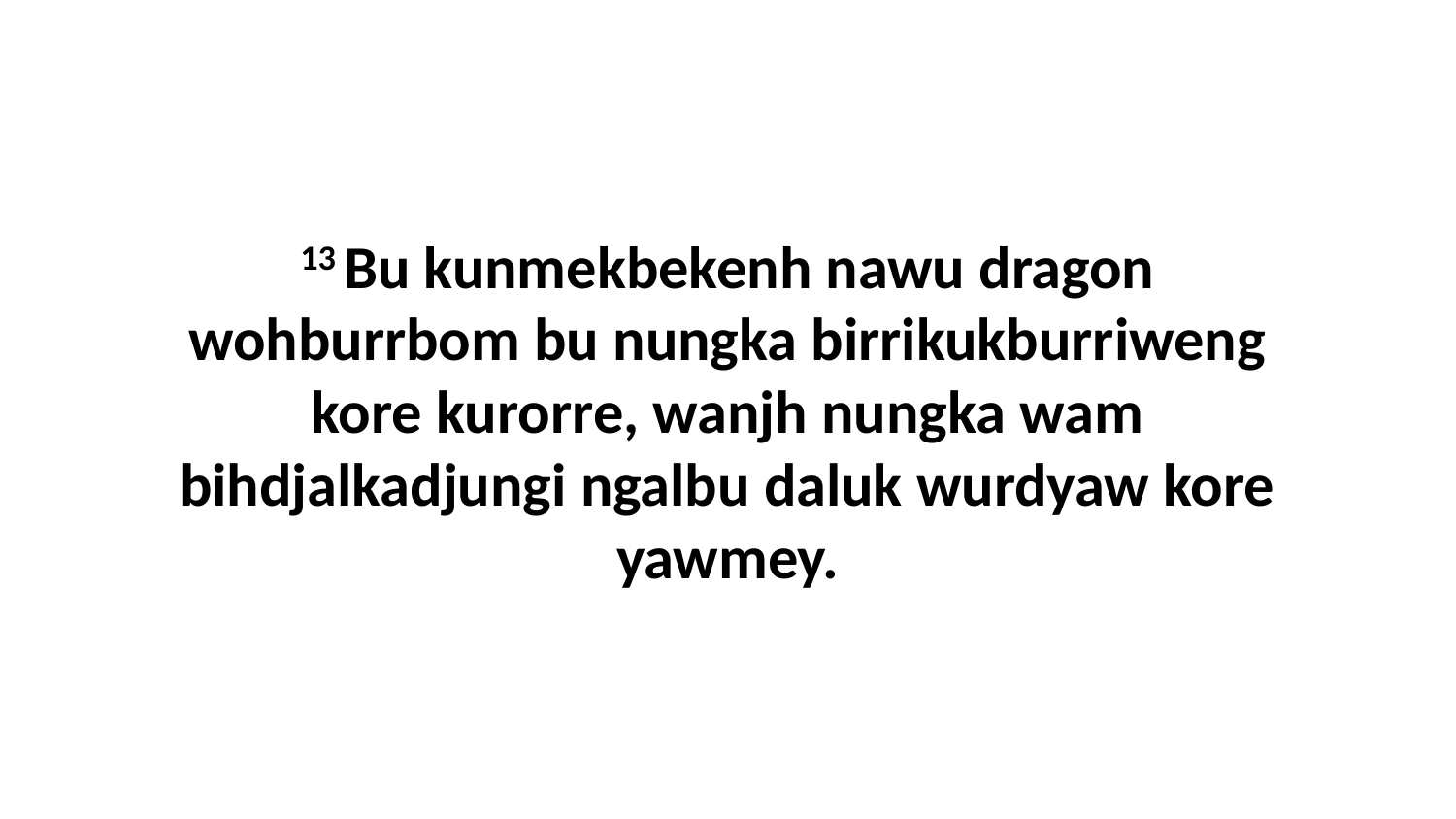

13 Bu kunmekbekenh nawu dragon wohburrbom bu nungka birrikukburriweng kore kurorre, wanjh nungka wam bihdjalkadjungi ngalbu daluk wurdyaw kore yawmey.